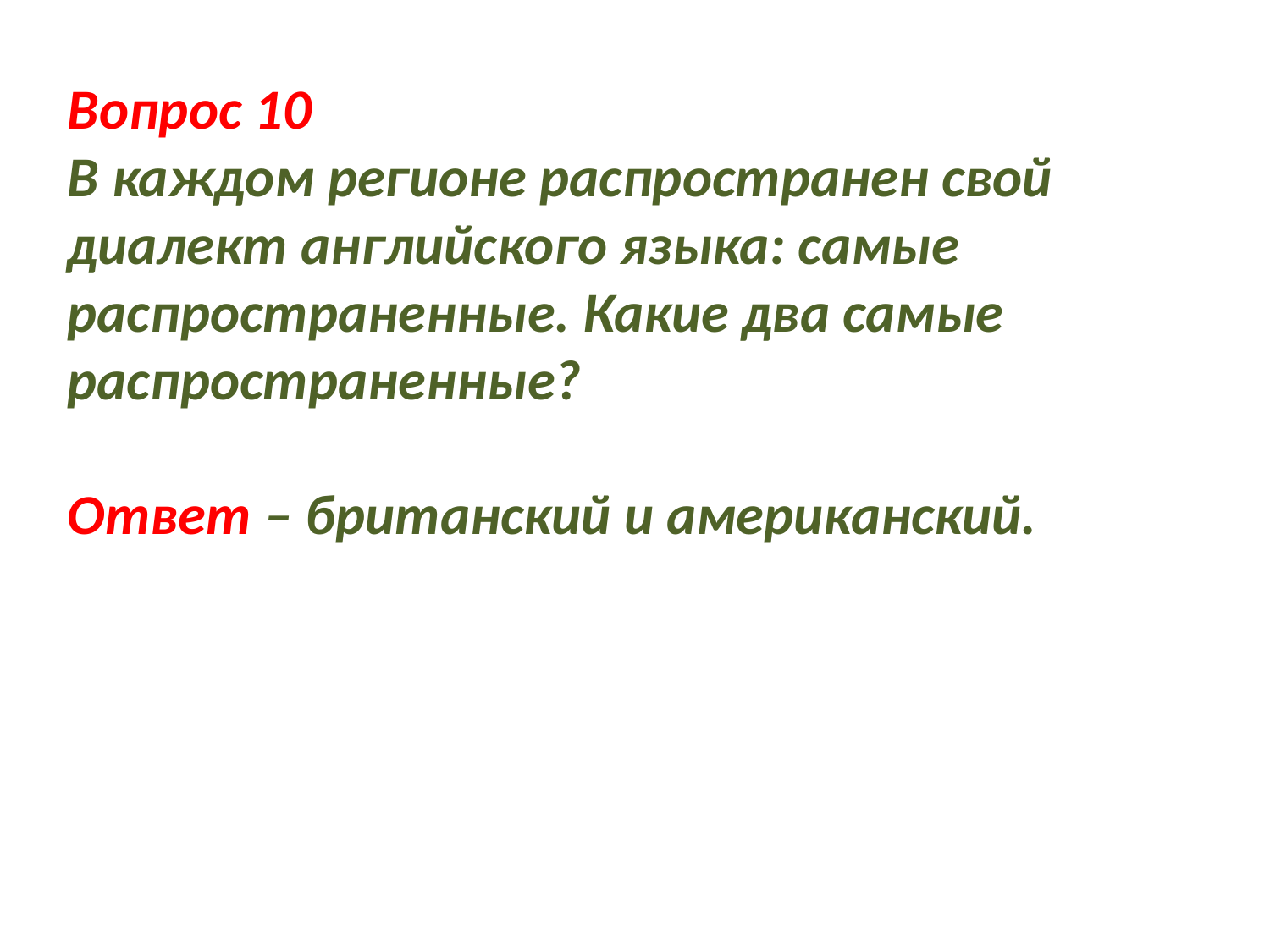

Вопрос 10
В каждом регионе распространен свой диалект английского языка: самые распространенные. Какие два самые распространенные?

Ответ – британский и американский.